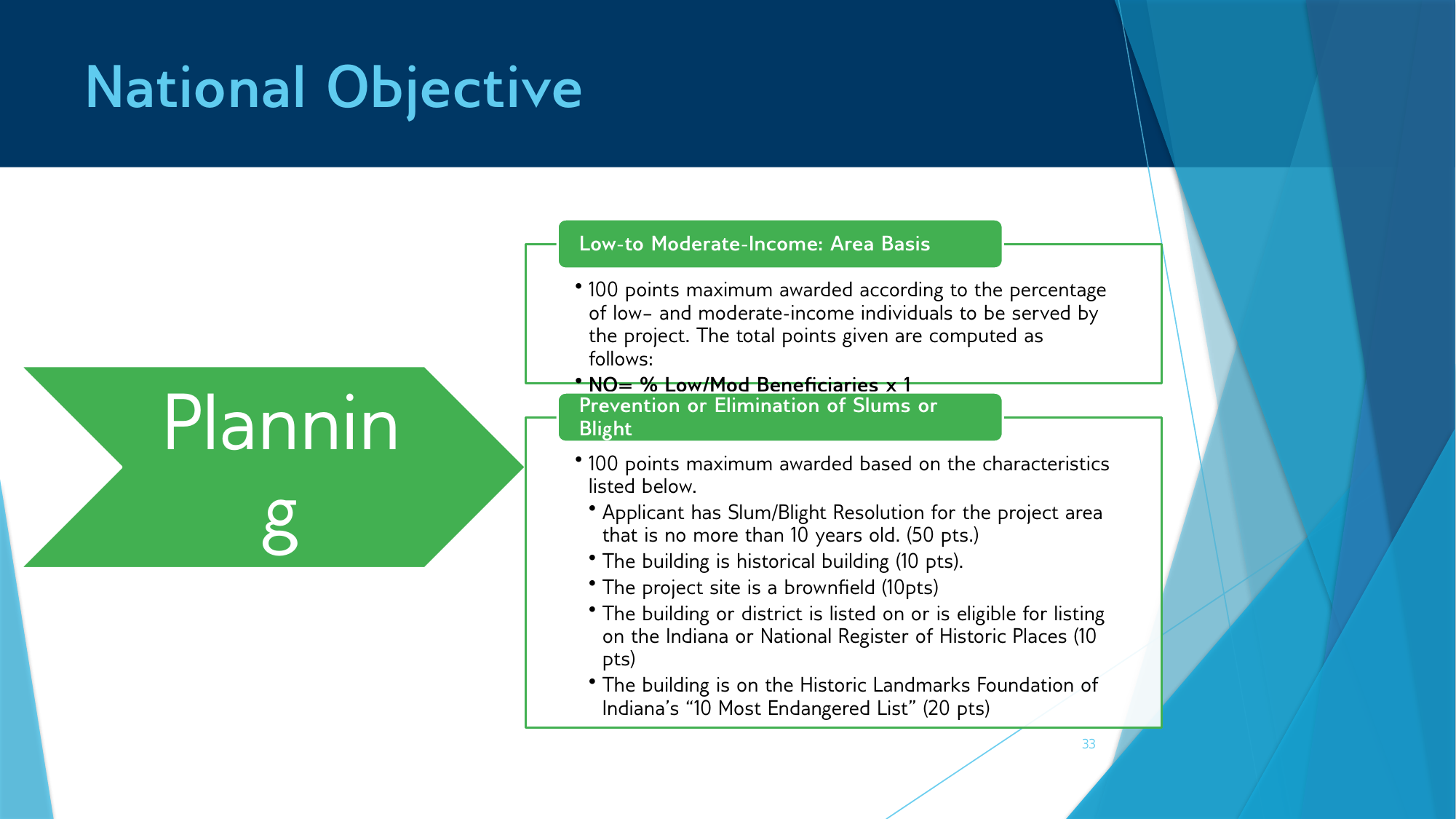

# National Objective
Planning
100 points maximum awarded according to the percentage of low– and moderate-income individuals to be served by the project. The total points given are computed as follows:
NO= % Low/Mod Beneficiaries x 1
Low-to Moderate-Income: Area Basis
100 points maximum awarded based on the characteristics listed below.
Applicant has Slum/Blight Resolution for the project area that is no more than 10 years old. (50 pts.)
The building is historical building (10 pts).
The project site is a brownfield (10pts)
The building or district is listed on or is eligible for listing on the Indiana or National Register of Historic Places (10 pts)
The building is on the Historic Landmarks Foundation of Indiana’s “10 Most Endangered List” (20 pts)
Prevention or Elimination of Slums or Blight
33